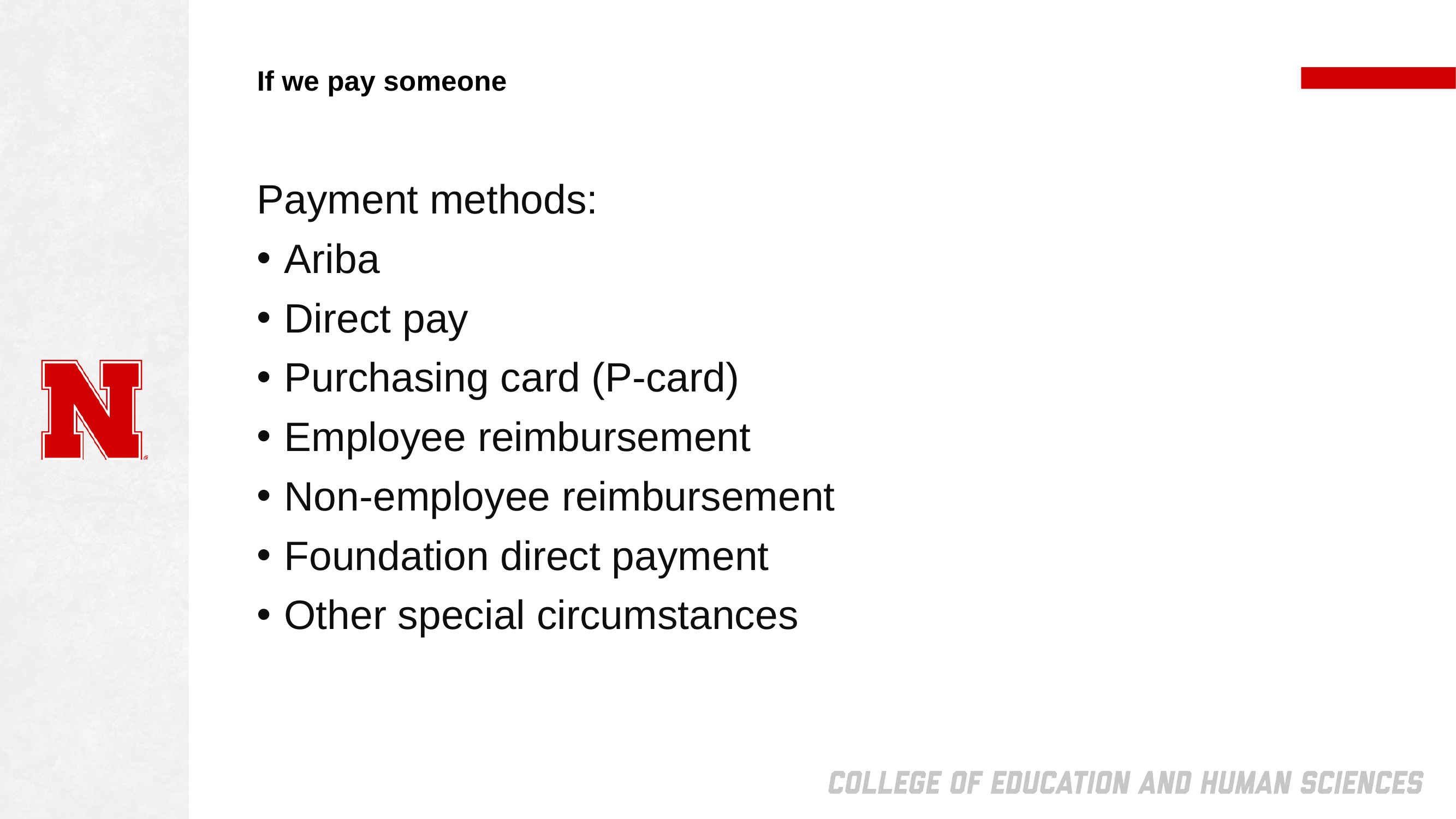

# If we pay someone
Payment methods:
Ariba
Direct pay
Purchasing card (P-card)
Employee reimbursement
Non-employee reimbursement
Foundation direct payment
Other special circumstances